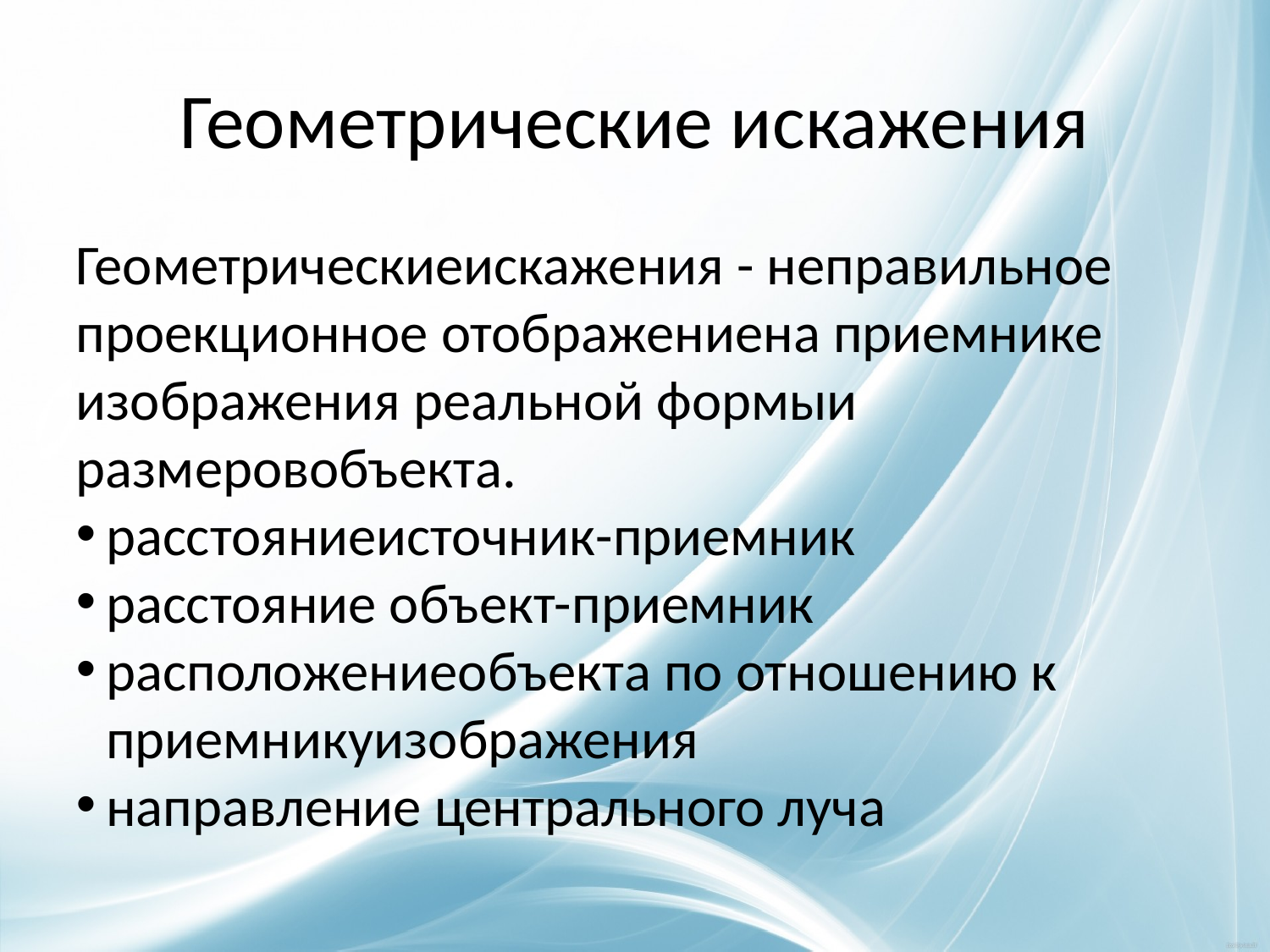

Геометрические искажения
Геометрическиеискажения - неправильное проекционное отображениена приемнике изображения реальной формыи размеровобъекта.
расстояниеисточ­ник-приемник
расстояние объект-приемник
расположениеобъекта по отношению к приемникуизображения
направление центрального луча